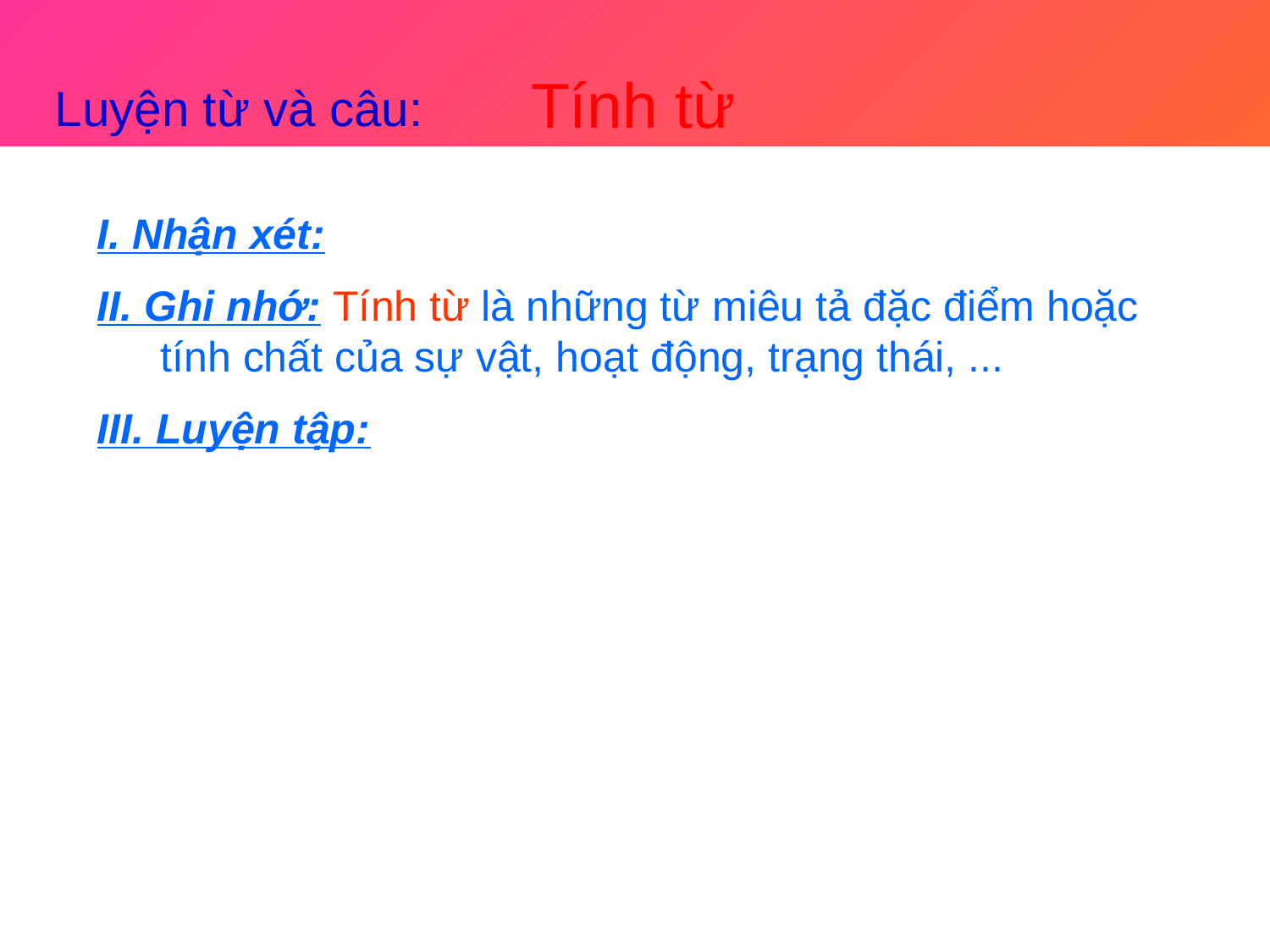

Tính từ
Luyện từ và câu:
I. Nhận xét:
II. Ghi nhớ: Tính từ là những từ miêu tả đặc điểm hoặc tính chất của sự vật, hoạt động, trạng thái, ...
III. Luyện tập: